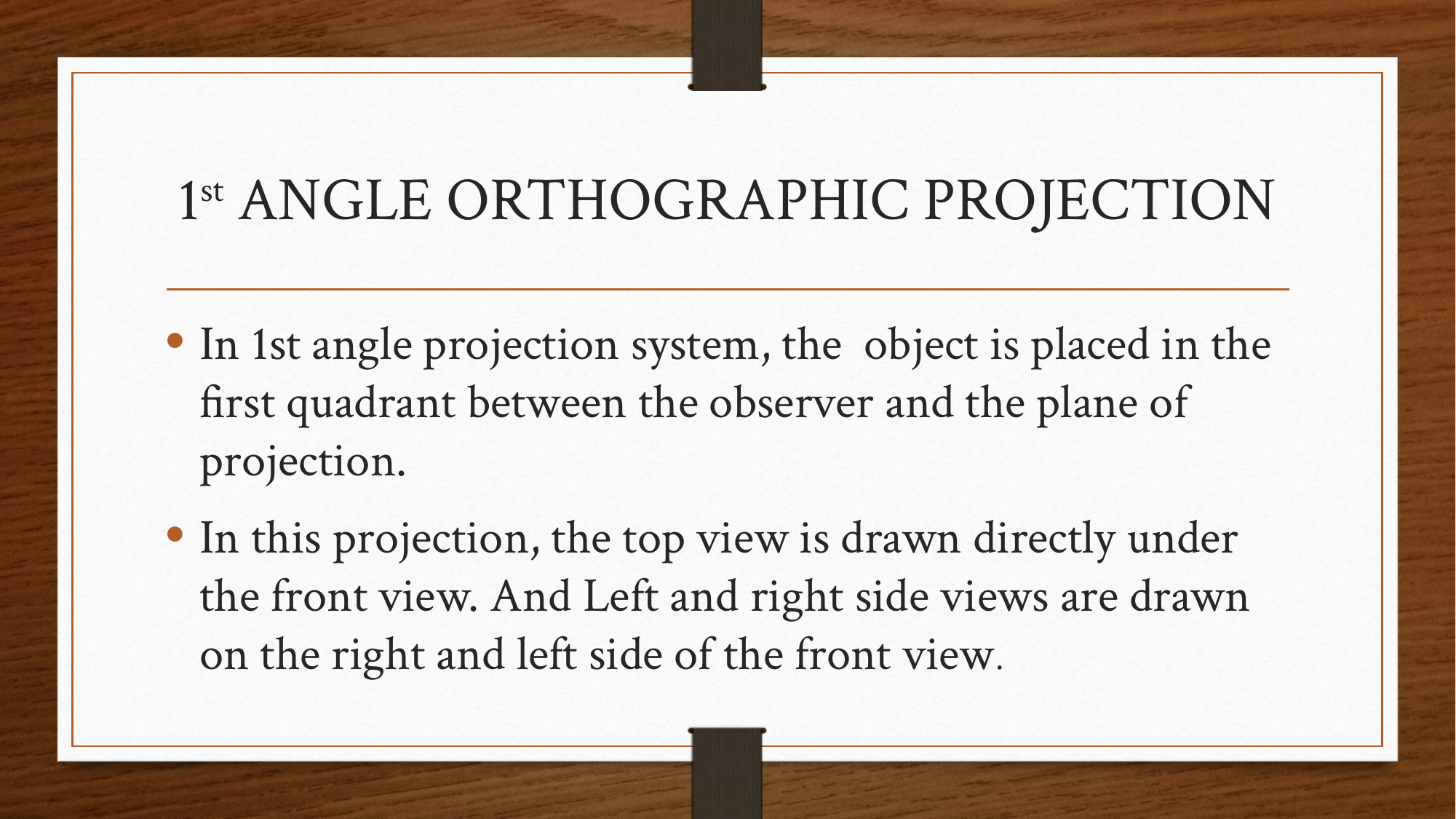

# 1st ANGLE ORTHOGRAPHIC PROJECTION
In 1st angle projection system, the  object is placed in the first quadrant between the observer and the plane of projection.
In this projection, the top view is drawn directly under the front view. And Left and right side views are drawn on the right and left side of the front view.